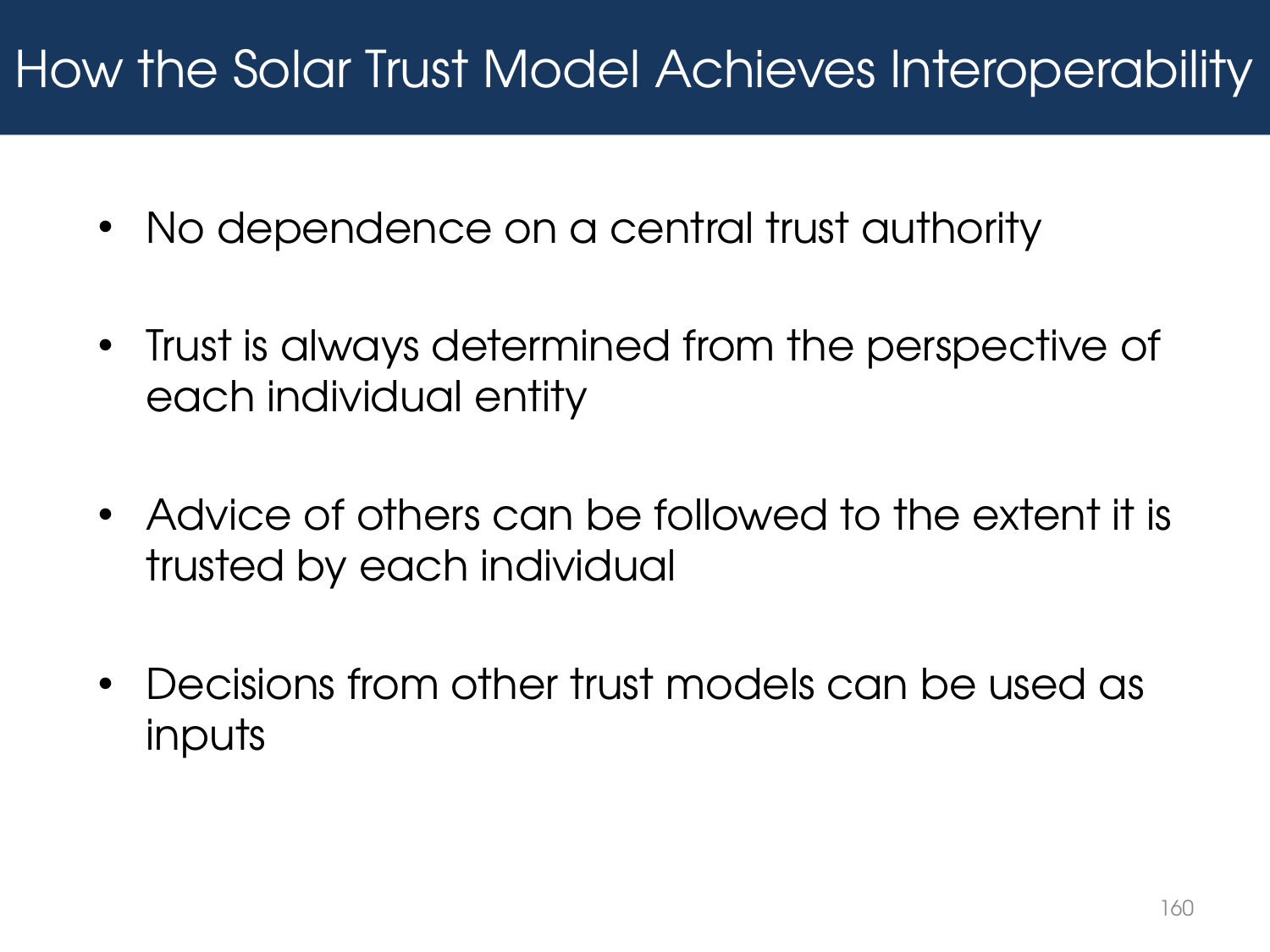

# How the Solar Trust Model Achieves Interoperability

No dependence on a central trust authority

Trust is always determined from the perspective of each individual entity

Advice of others can be followed to the extent it is trusted by each individual

Decisions from other trust models can be used as inputs
160